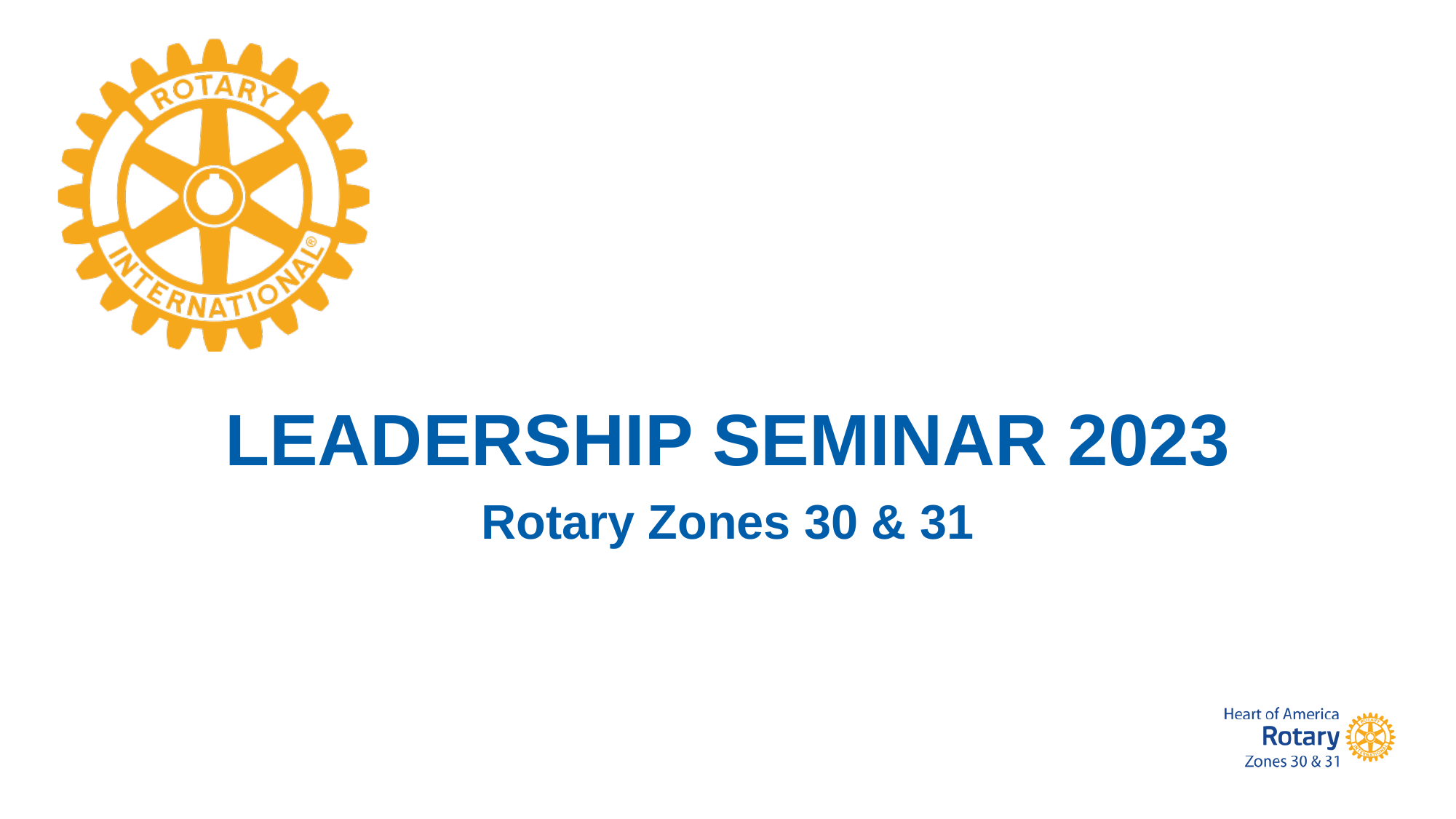

# leadership seminar 2023
Rotary Zones 30 & 31